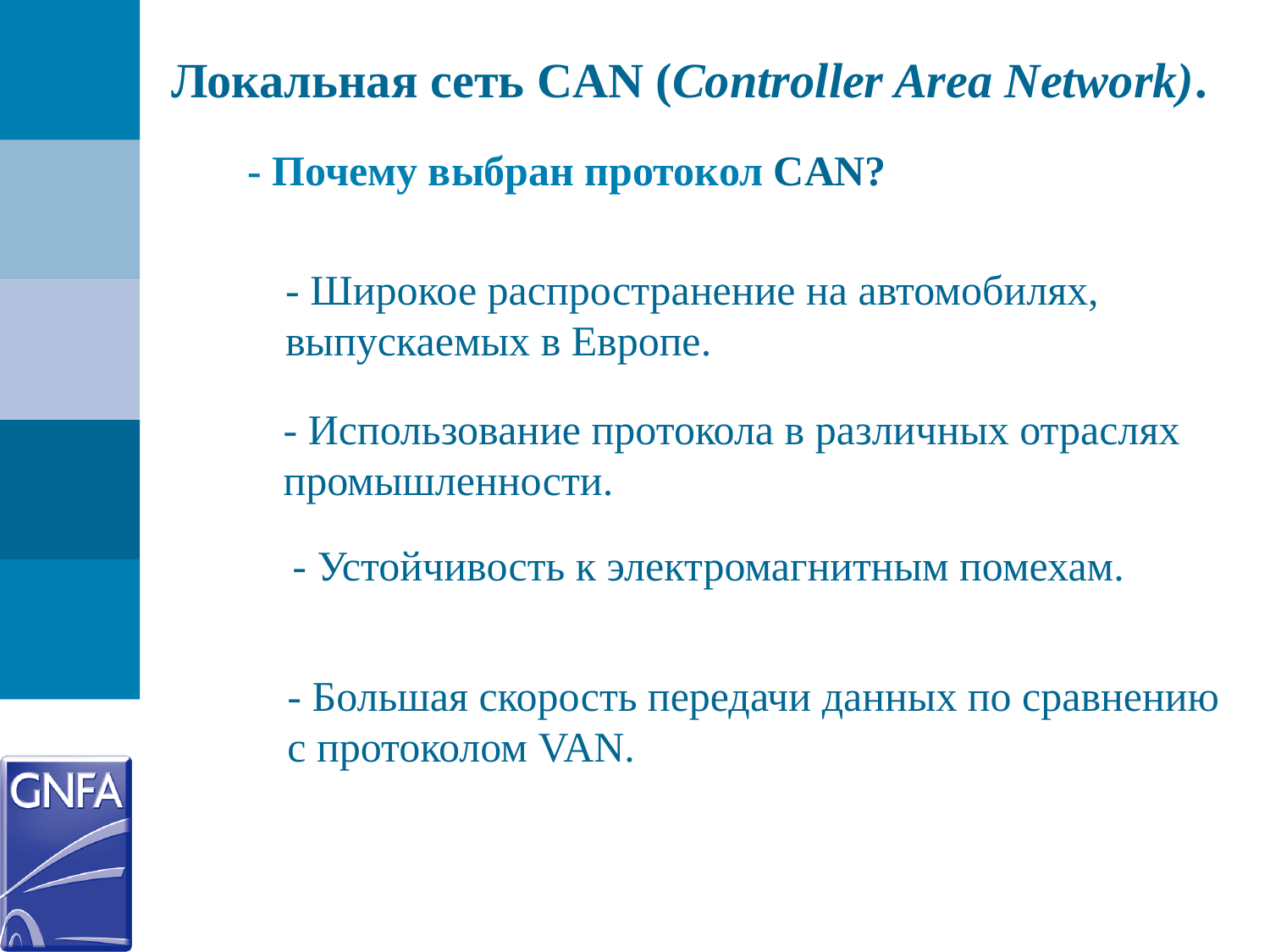

Локальная сеть CAN (Controller Area Network).

- Почему выбран протокол CAN?
- Широкое распространение на автомобилях, выпускаемых в Европе.
- Использование протокола в различных отраслях промышленности.
- Устойчивость к электромагнитным помехам.
- Большая скорость передачи данных по сравнению с протоколом VAN.